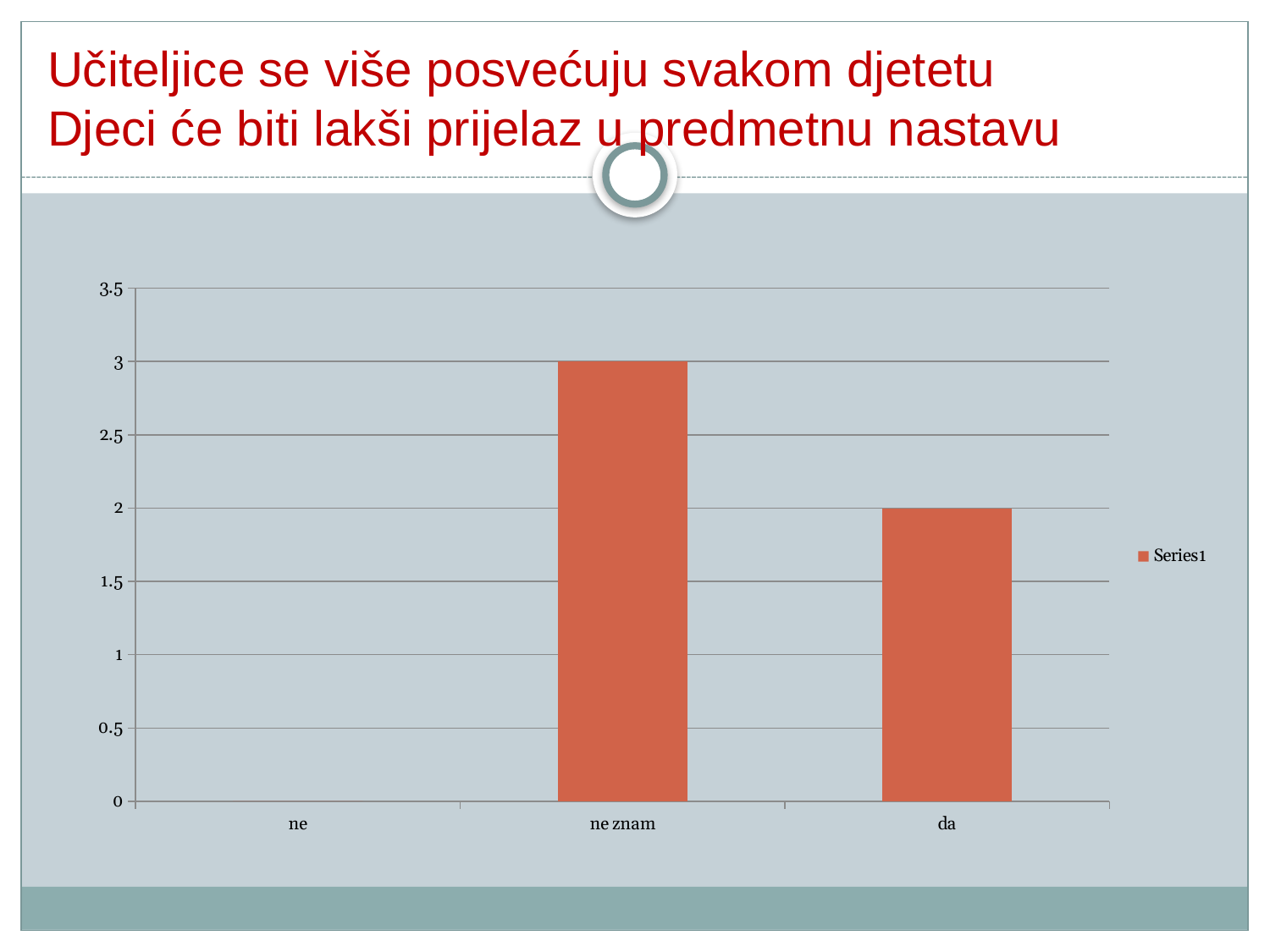

# Učiteljice se više posvećuju svakom djetetu Djeci će biti lakši prijelaz u predmetnu nastavu

### Chart

| Category |  |
|---|---|
| ne | 0.0 |
| ne znam | 3.0 |
| da | 2.0 |